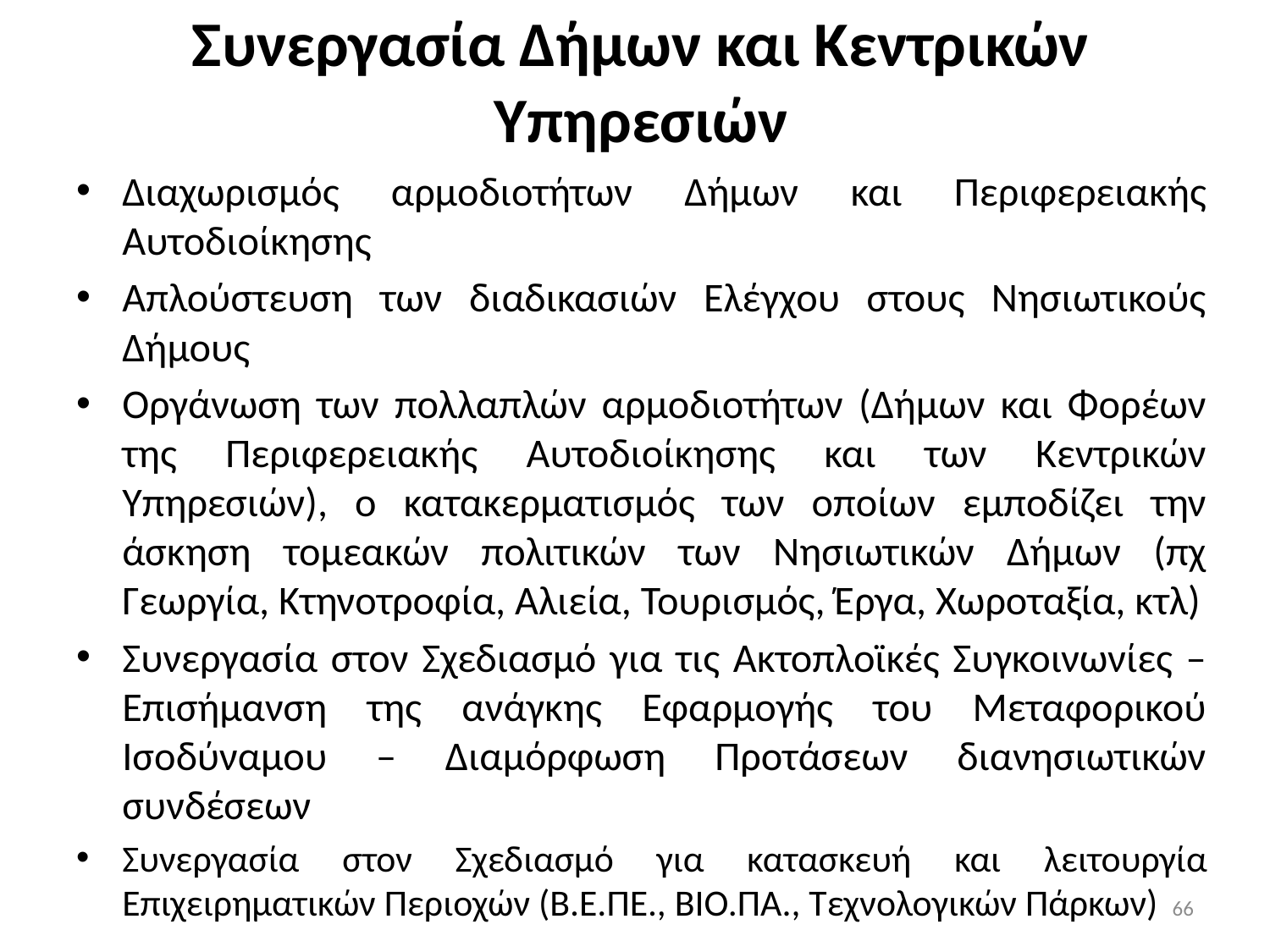

# Συνεργασία Δήμων και Κεντρικών Υπηρεσιών
Διαχωρισμός αρμοδιοτήτων Δήμων και Περιφερειακής Αυτοδιοίκησης
Απλούστευση των διαδικασιών Ελέγχου στους Νησιωτικούς Δήμους
Οργάνωση των πολλαπλών αρμοδιοτήτων (Δήμων και Φορέων της Περιφερειακής Αυτοδιοίκησης και των Κεντρικών Υπηρεσιών), ο κατακερματισμός των οποίων εμποδίζει την άσκηση τομεακών πολιτικών των Νησιωτικών Δήμων (πχ Γεωργία, Κτηνοτροφία, Αλιεία, Τουρισμός, Έργα, Χωροταξία, κτλ)
Συνεργασία στον Σχεδιασμό για τις Ακτοπλοϊκές Συγκοινωνίες – Επισήμανση της ανάγκης Εφαρμογής του Μεταφορικού Ισοδύναμου – Διαμόρφωση Προτάσεων διανησιωτικών συνδέσεων
Συνεργασία στον Σχεδιασμό για κατασκευή και λειτουργία Επιχειρηματικών Περιοχών (Β.Ε.ΠΕ., ΒΙΟ.ΠΑ., Τεχνολογικών Πάρκων)

66